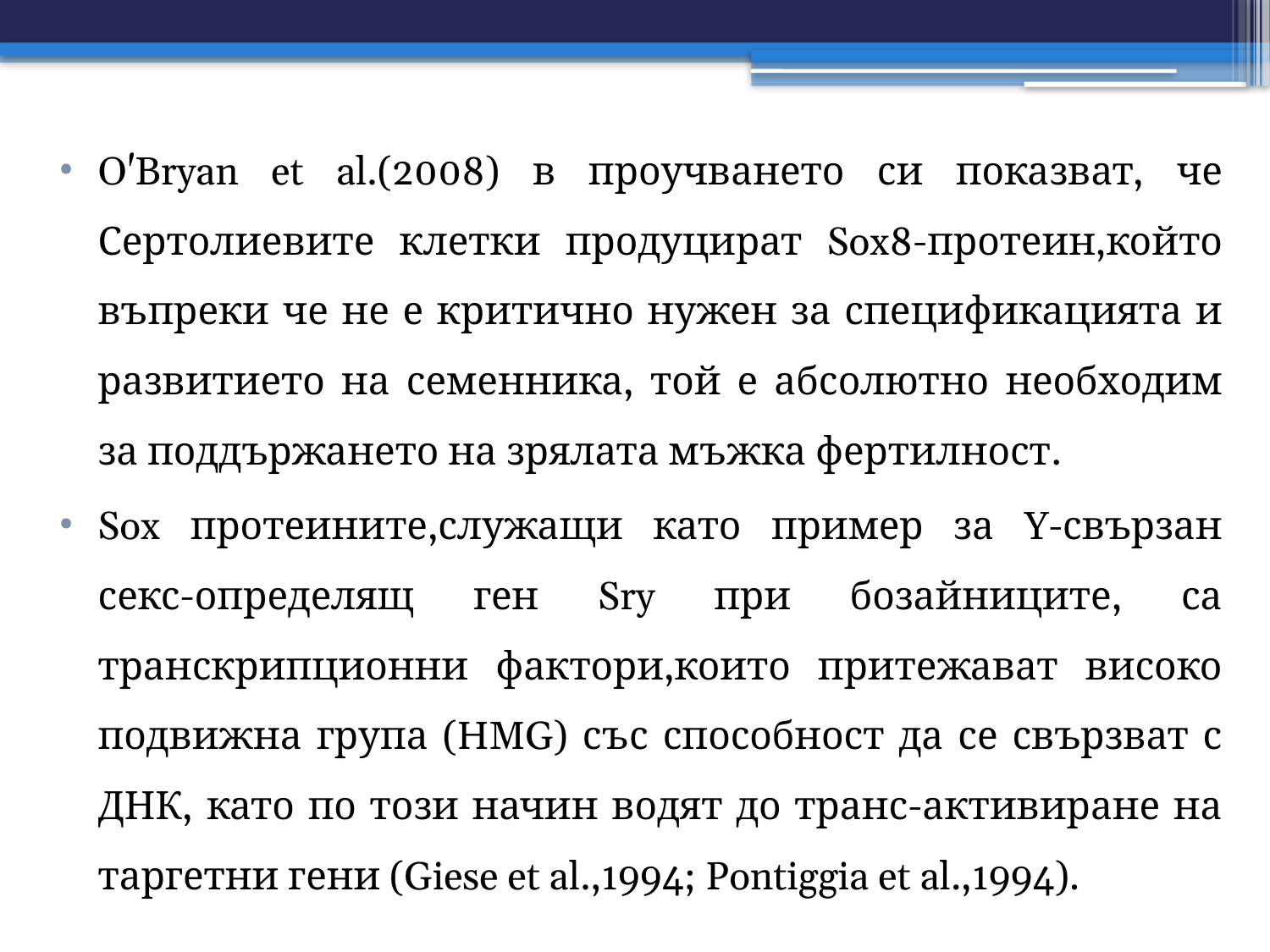

O'Bryan et al.(2008) в проучването си показват, че Сертолиевите клетки продуцират Sox8-протеин,който въпреки че не е критично нужен за спецификацията и развитието на семенника, той е абсолютно необходим за поддържането на зрялата мъжка фертилност.
Sox протеините,служащи като пример за Y-свързан секс-определящ ген Sry при бозайниците, са транскрипционни фактори,които притежават високо подвижна група (HMG) със способност да се свързват с ДНК, като по този начин водят до транс-активиране на таргетни гени (Giese et al.,1994; Pontiggia et al.,1994).